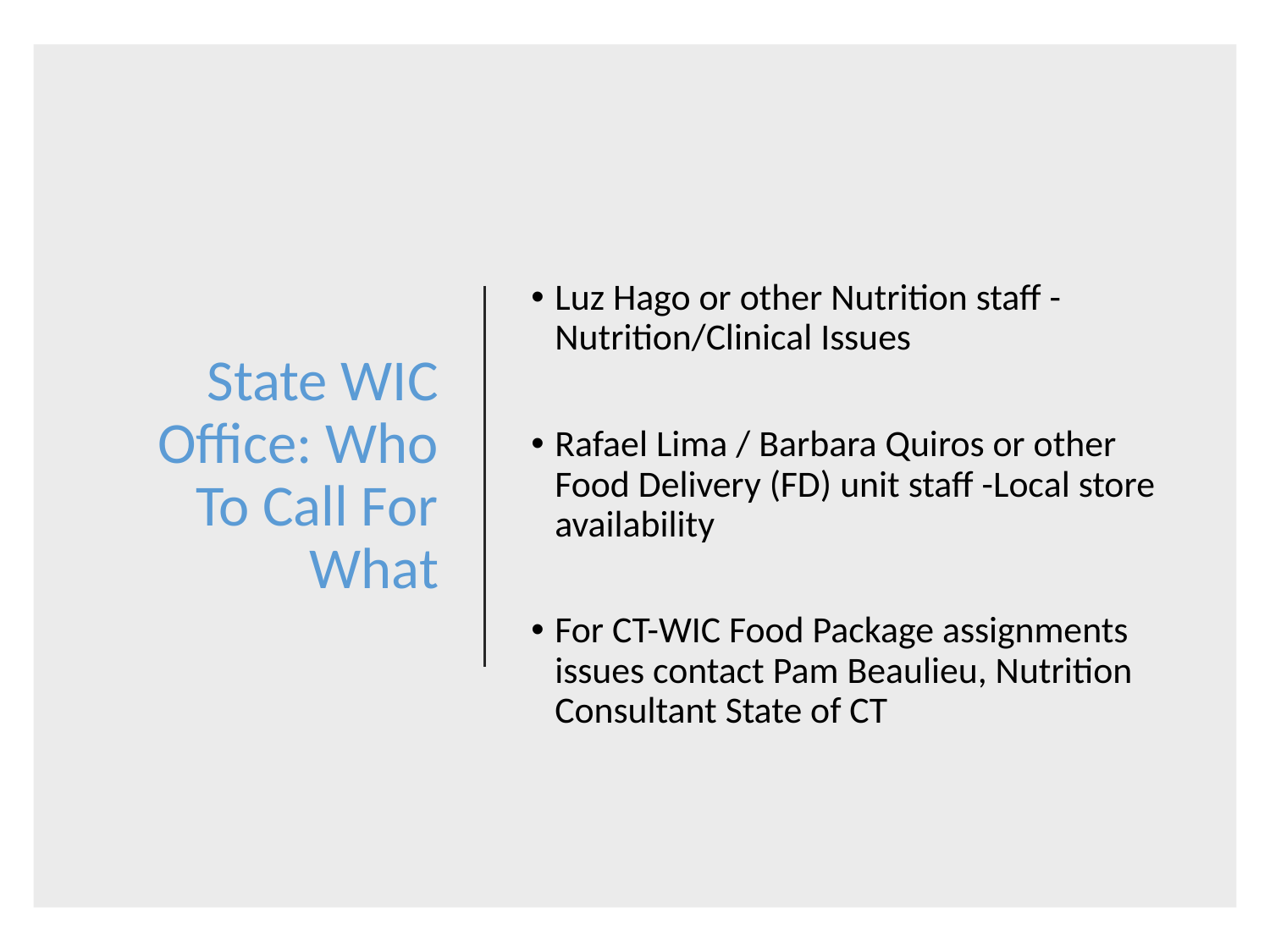

# State WIC Office: Who To Call For What

Luz Hago or other Nutrition staff - Nutrition/Clinical Issues

Rafael Lima / Barbara Quiros or other Food Delivery (FD) unit staff -Local store availability

For CT-WIC Food Package assignments issues contact Pam Beaulieu, Nutrition Consultant State of CT